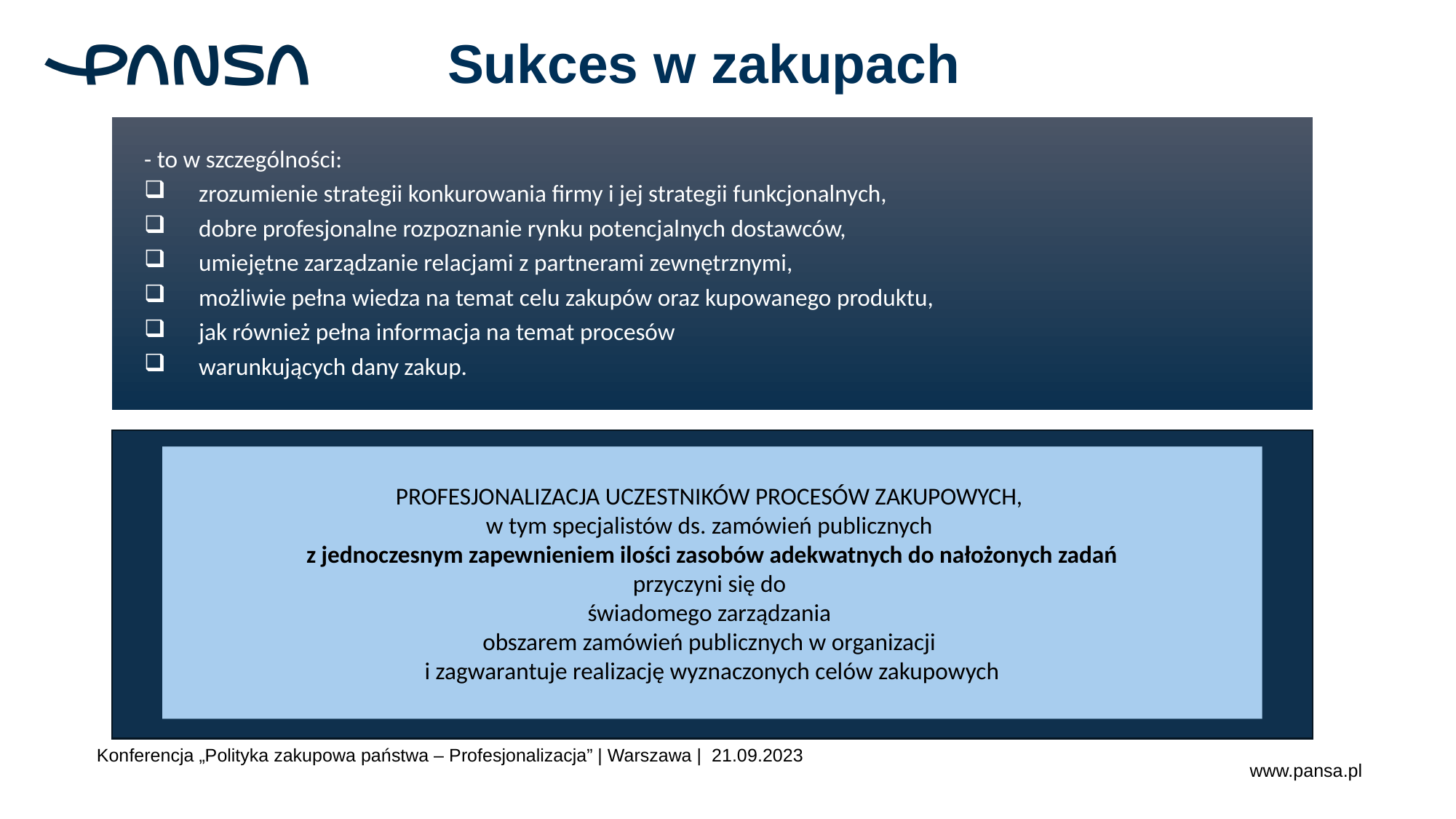

# Sukces w zakupach
- to w szczególności:
zrozumienie strategii konkurowania firmy i jej strategii funkcjonalnych,
dobre profesjonalne rozpoznanie rynku potencjalnych dostawców,
umiejętne zarządzanie relacjami z partnerami zewnętrznymi,
możliwie pełna wiedza na temat celu zakupów oraz kupowanego produktu,
jak również pełna informacja na temat procesów
warunkujących dany zakup.

PROFESJONALIZACJA UCZESTNIKÓW PROCESÓW ZAKUPOWYCH,
w tym specjalistów ds. zamówień publicznych
z jednoczesnym zapewnieniem ilości zasobów adekwatnych do nałożonych zadań
przyczyni się do
świadomego zarządzania
obszarem zamówień publicznych w organizacji
i zagwarantuje realizację wyznaczonych celów zakupowych

Konferencja „Polityka zakupowa państwa – Profesjonalizacja” | Warszawa |  21.09.2023